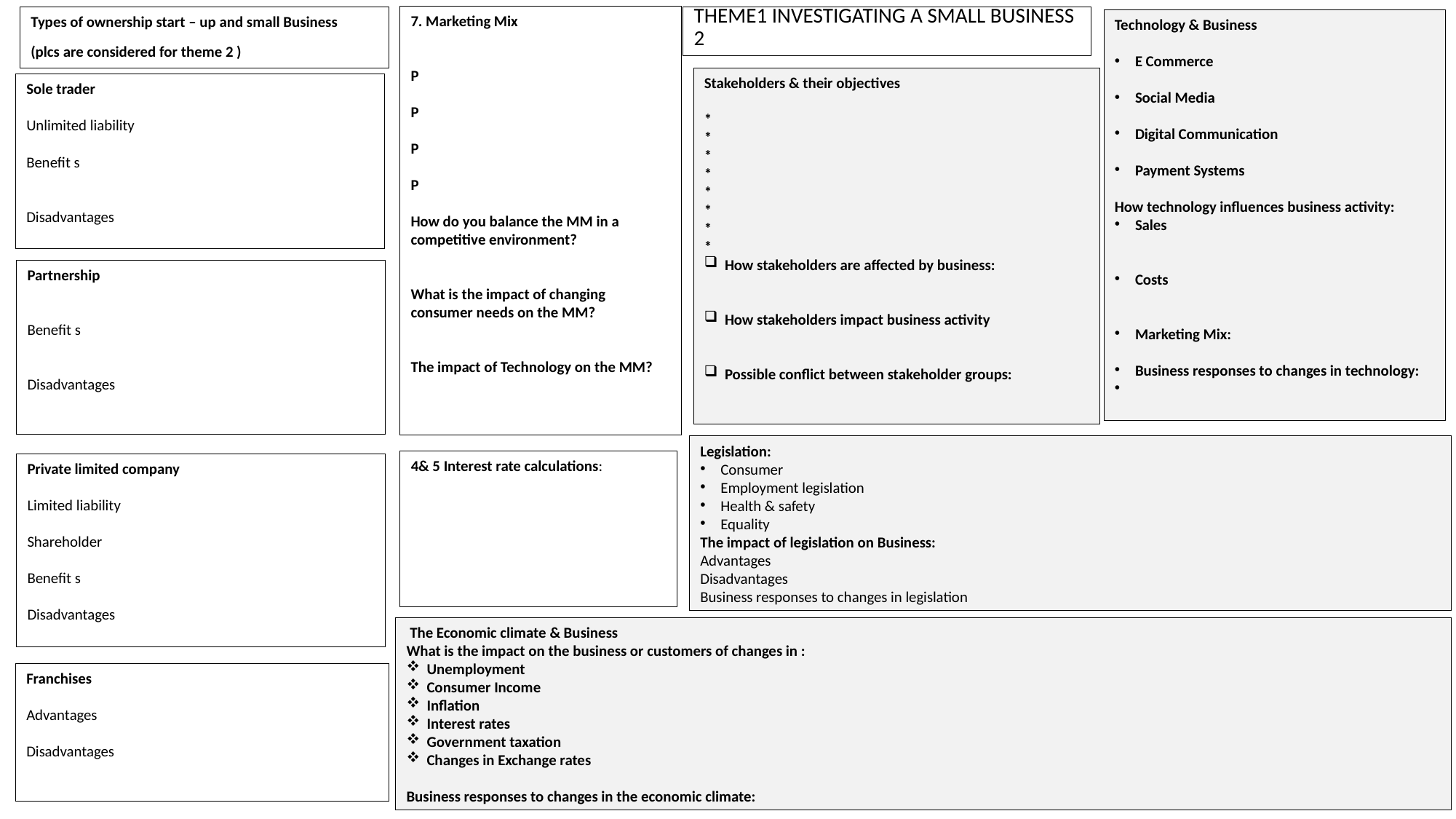

7. Marketing Mix

P

P

P

P

How do you balance the MM in a competitive environment?

What is the impact of changing consumer needs on the MM?

The impact of Technology on the MM?

Types of ownership start – up and small Business
(plcs are considered for theme 2 )
# THEME1 INVESTIGATING A SMALL BUSINESS 2
Technology & Business

E Commerce

Social Media

Digital Communication

Payment Systems

How technology influences business activity:
Sales

Costs

Marketing Mix:

Business responses to changes in technology:

Stakeholders & their objectives

*
*
*
*
*
*
*
*
How stakeholders are affected by business:

How stakeholders impact business activity

Possible conflict between stakeholder groups:

Sole trader

Unlimited liability

Benefit s

Disadvantages

Partnership

Benefit s

Disadvantages

Legislation:
Consumer
Employment legislation
Health & safety
Equality
The impact of legislation on Business:
Advantages
Disadvantages
Business responses to changes in legislation
4& 5 Interest rate calculations:

Private limited company

Limited liability

Shareholder

Benefit s

Disadvantages

 The Economic climate & Business
What is the impact on the business or customers of changes in :
Unemployment
Consumer Income
Inflation
Interest rates
Government taxation
Changes in Exchange rates

Business responses to changes in the economic climate:
Franchises

Advantages

Disadvantages